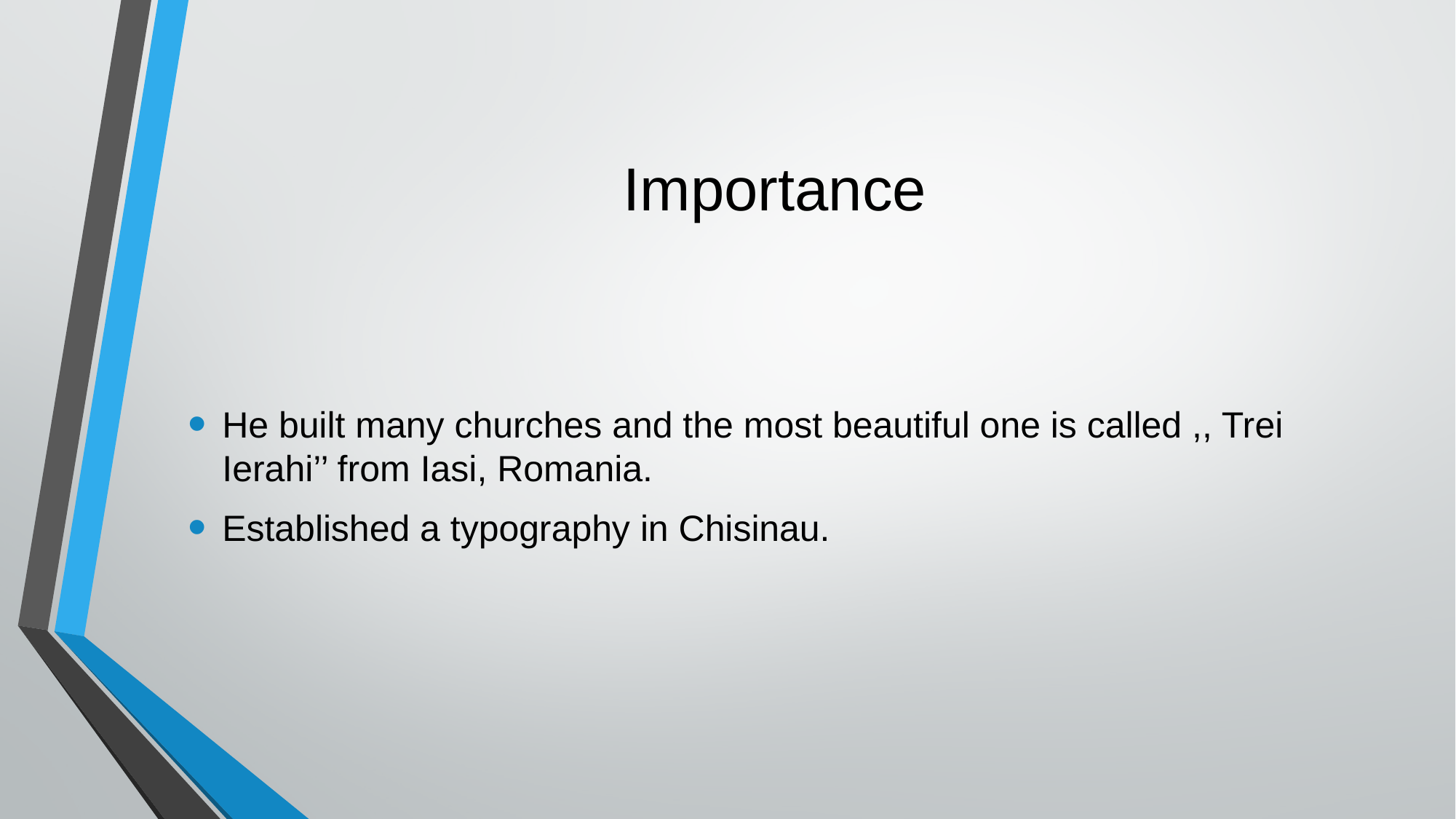

# Importance
He built many churches and the most beautiful one is called ,, Trei Ierahi’’ from Iasi, Romania.
Established a typography in Chisinau.